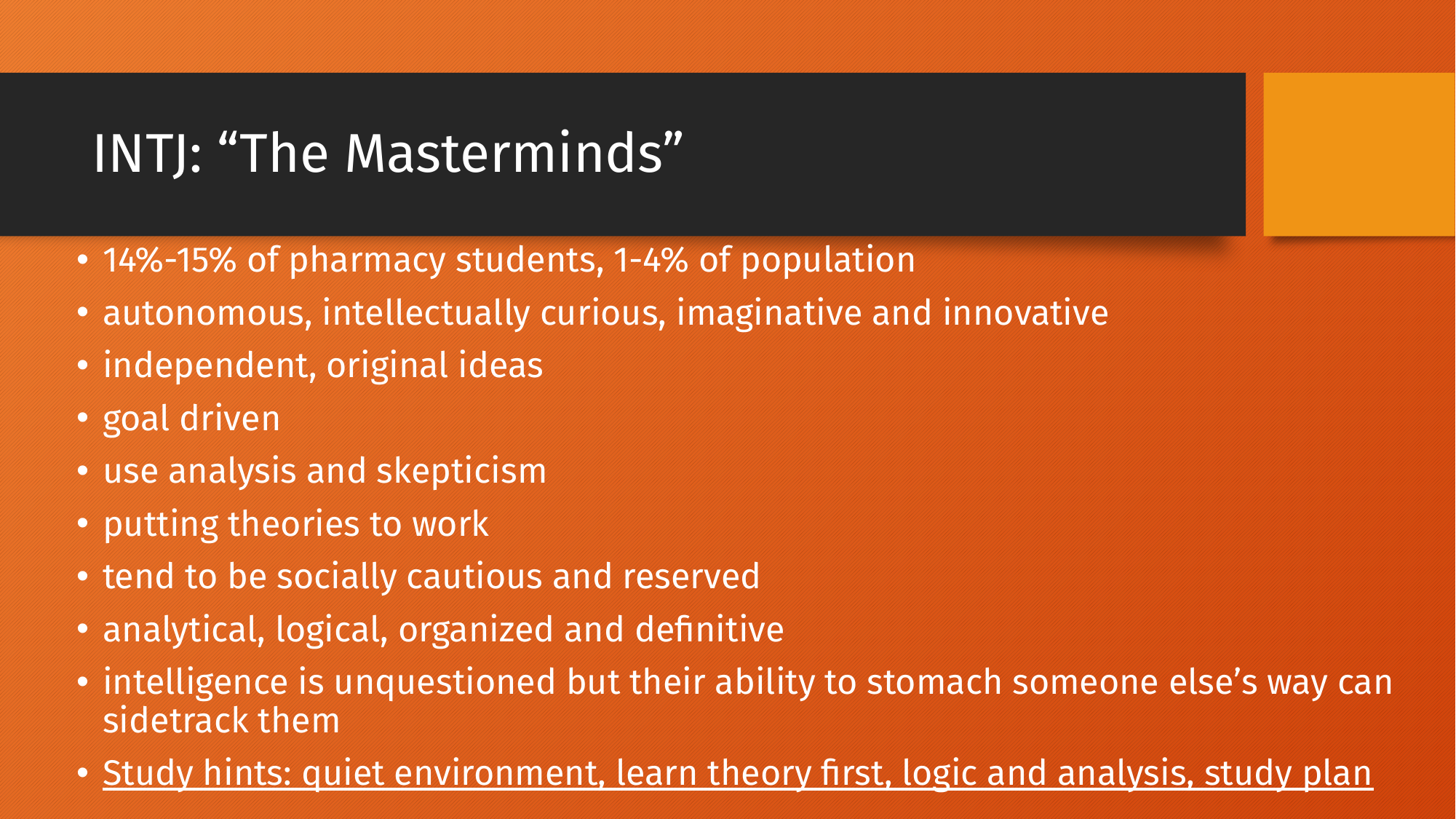

# INTJ: “The Masterminds”
14%-15% of pharmacy students, 1-4% of population
autonomous, intellectually curious, imaginative and innovative
independent, original ideas
goal driven
use analysis and skepticism
putting theories to work
tend to be socially cautious and reserved
analytical, logical, organized and definitive
intelligence is unquestioned but their ability to stomach someone else’s way can sidetrack them
Study hints: quiet environment, learn theory first, logic and analysis, study plan